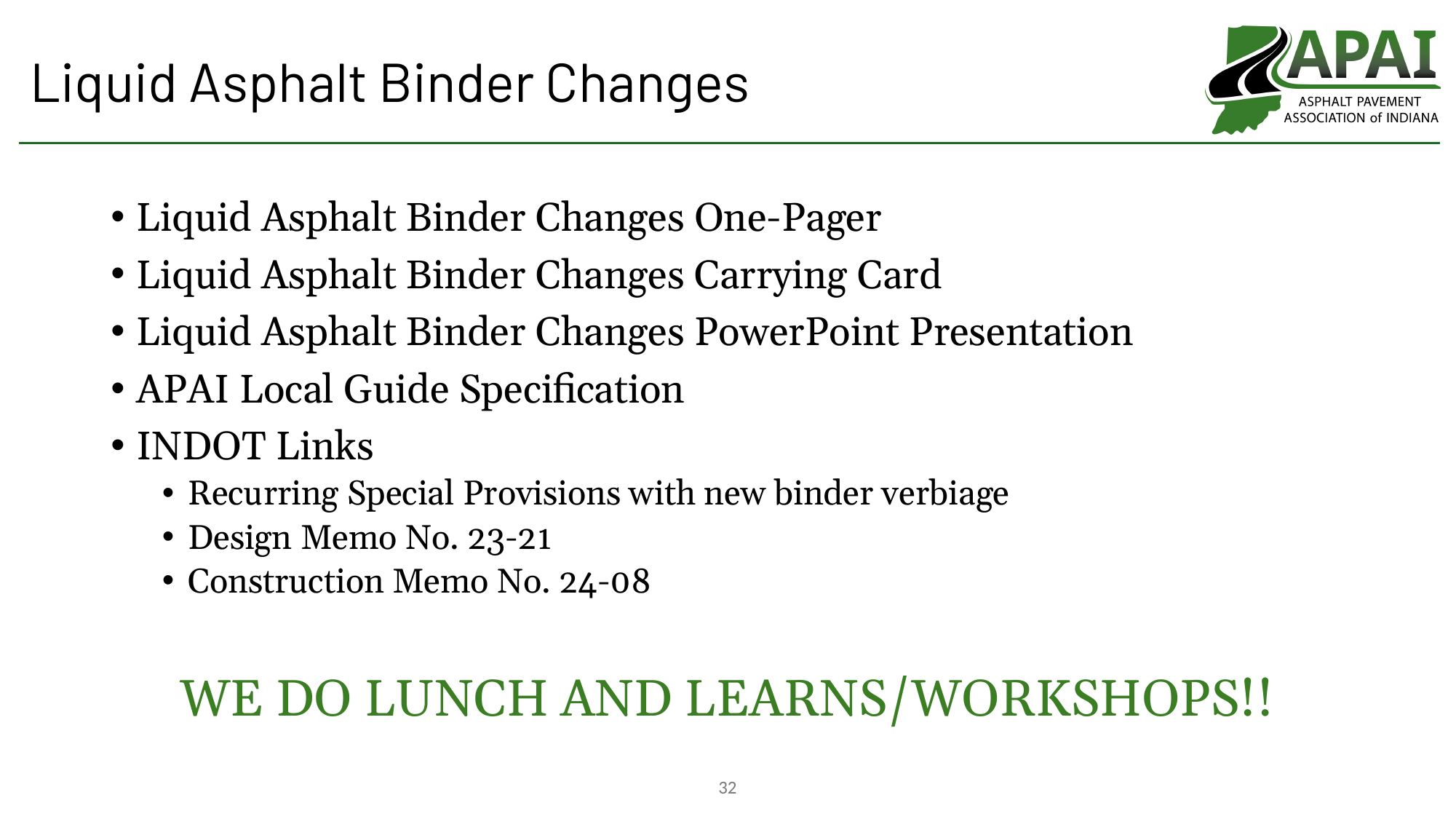

# Liquid Asphalt Binder Changes
Liquid Asphalt Binder Changes One-Pager
Liquid Asphalt Binder Changes Carrying Card
Liquid Asphalt Binder Changes PowerPoint Presentation
APAI Local Guide Specification
INDOT Links
Recurring Special Provisions with new binder verbiage
Design Memo No. 23-21
Construction Memo No. 24-08

WE DO LUNCH AND LEARNS/WORKSHOPS!!

32